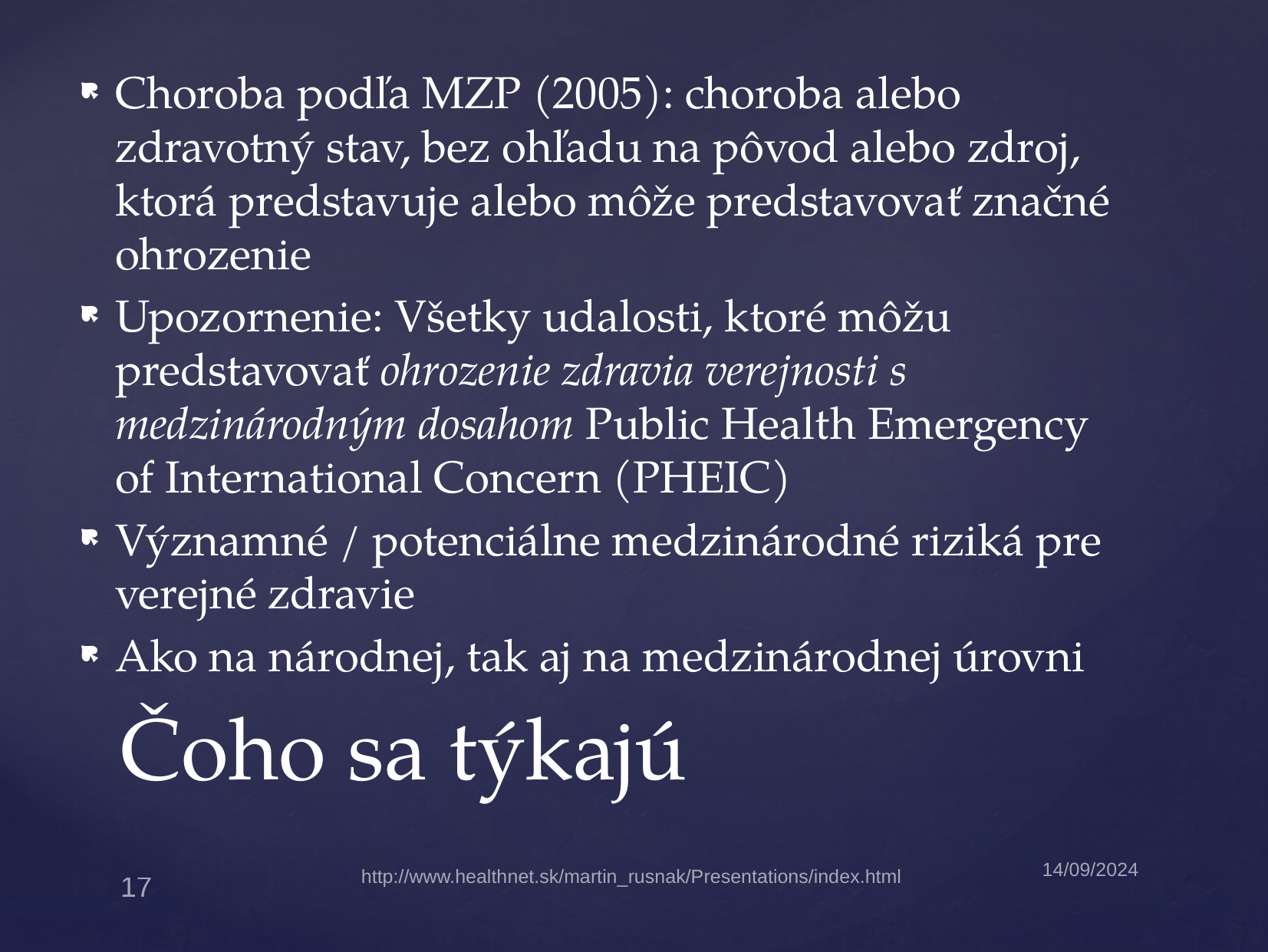

Choroba podľa MZP (2005): choroba alebo zdravotný stav, bez ohľadu na pôvod alebo zdroj, ktorá predstavuje alebo môže predstavovať značné ohrozenie
Upozornenie: Všetky udalosti, ktoré môžu predstavovať ohrozenie zdravia verejnosti s medzinárodným dosahom Public Health Emergency of International Concern (PHEIC)
Významné / potenciálne medzinárodné riziká pre verejné zdravie
Ako na národnej, tak aj na medzinárodnej úrovni
# Čoho sa týkajú
14/09/2024
http://www.healthnet.sk/martin_rusnak/Presentations/index.html
17